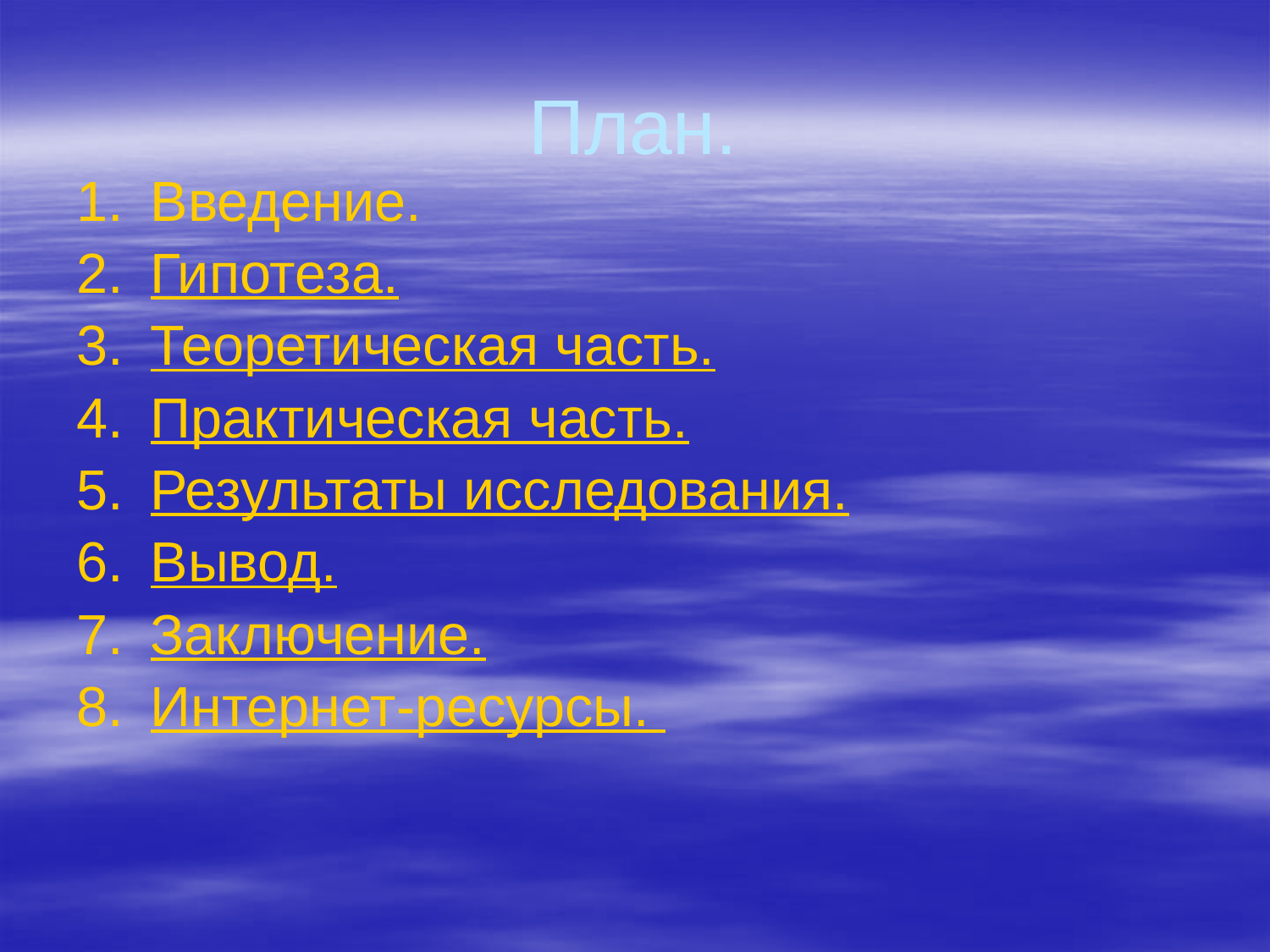

# План.
Введение.
Гипотеза.
Теоретическая часть.
Практическая часть.
Результаты исследования.
Вывод.
Заключение.
Интернет-ресурсы.